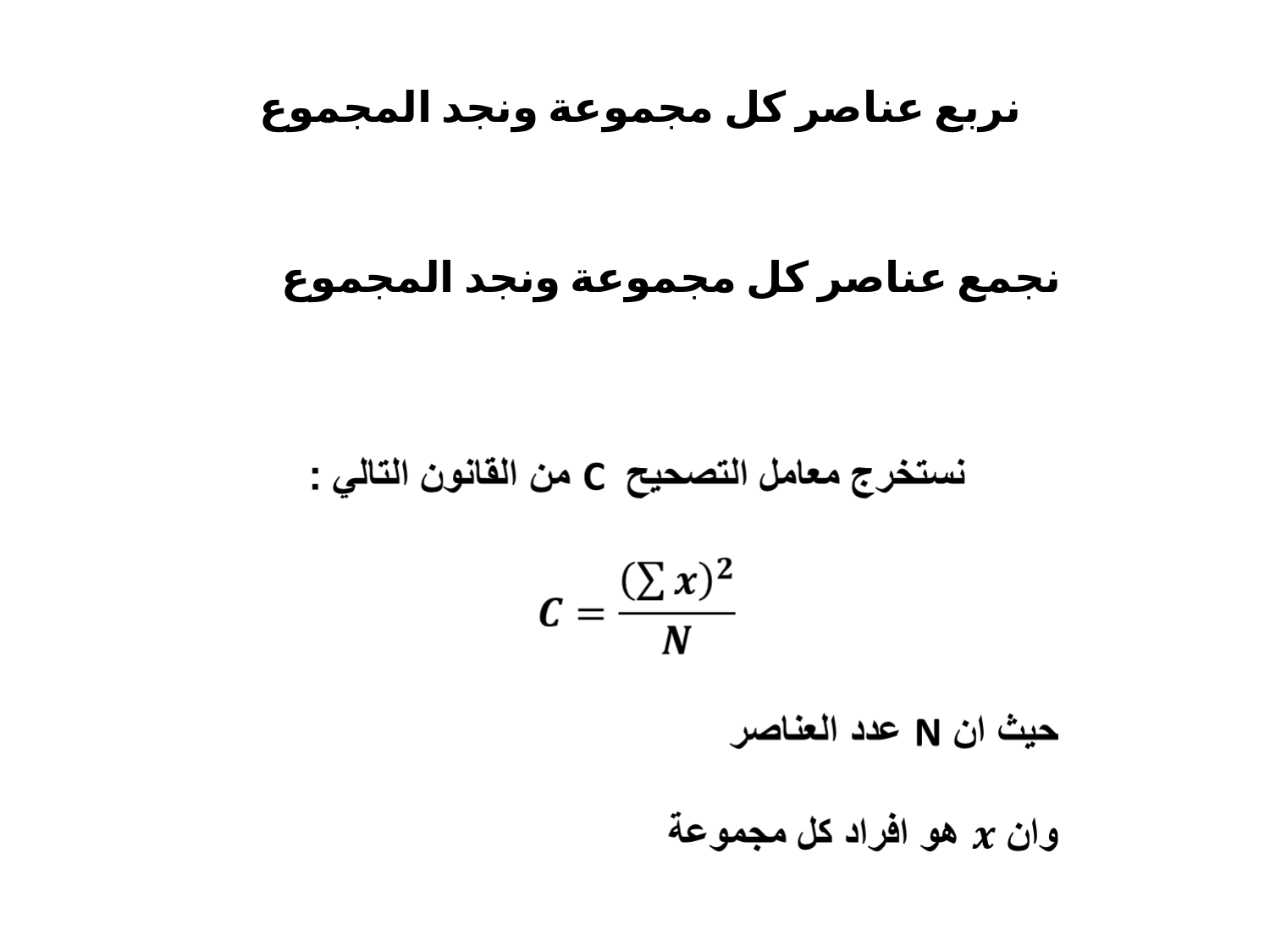

نربع عناصر كل مجموعة ونجد المجموع
نجمع عناصر كل مجموعة ونجد المجموع